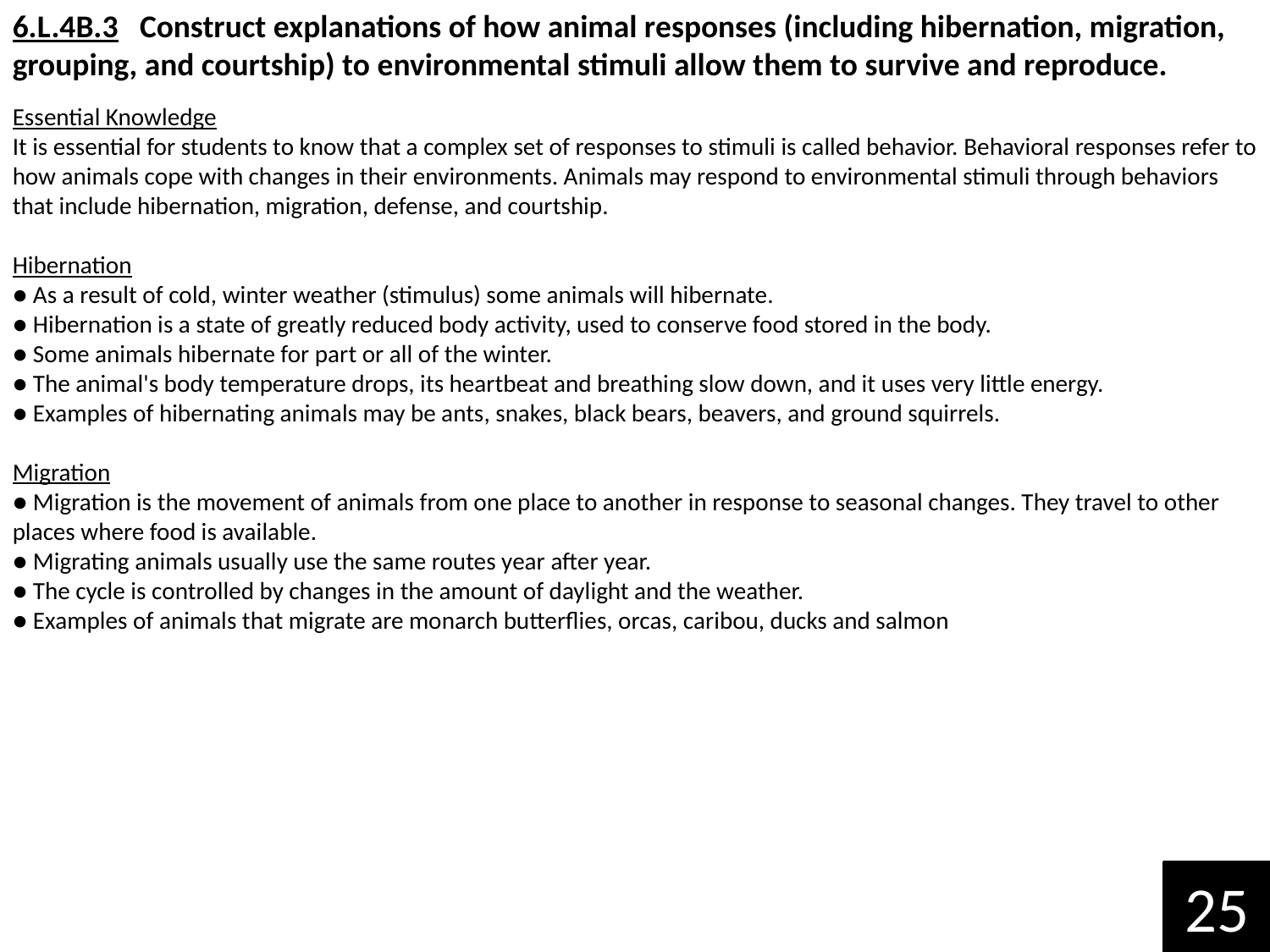

6.L.4B.3   Construct explanations of how animal responses (including hibernation, migration, grouping, and courtship) to environmental stimuli allow them to survive and reproduce.
Essential Knowledge
It is essential for students to know that a complex set of responses to stimuli is called behavior. Behavioral responses refer to how animals cope with changes in their environments. Animals may respond to environmental stimuli through behaviors that include hibernation, migration, defense, and courtship.
Hibernation
● As a result of cold, winter weather (stimulus) some animals will hibernate.
● Hibernation is a state of greatly reduced body activity, used to conserve food stored in the body.
● Some animals hibernate for part or all of the winter.
● The animal's body temperature drops, its heartbeat and breathing slow down, and it uses very little energy.
● Examples of hibernating animals may be ants, snakes, black bears, beavers, and ground squirrels.
Migration
● Migration is the movement of animals from one place to another in response to seasonal changes. They travel to other places where food is available.
● Migrating animals usually use the same routes year after year.
● The cycle is controlled by changes in the amount of daylight and the weather.
● Examples of animals that migrate are monarch butterflies, orcas, caribou, ducks and salmon
25